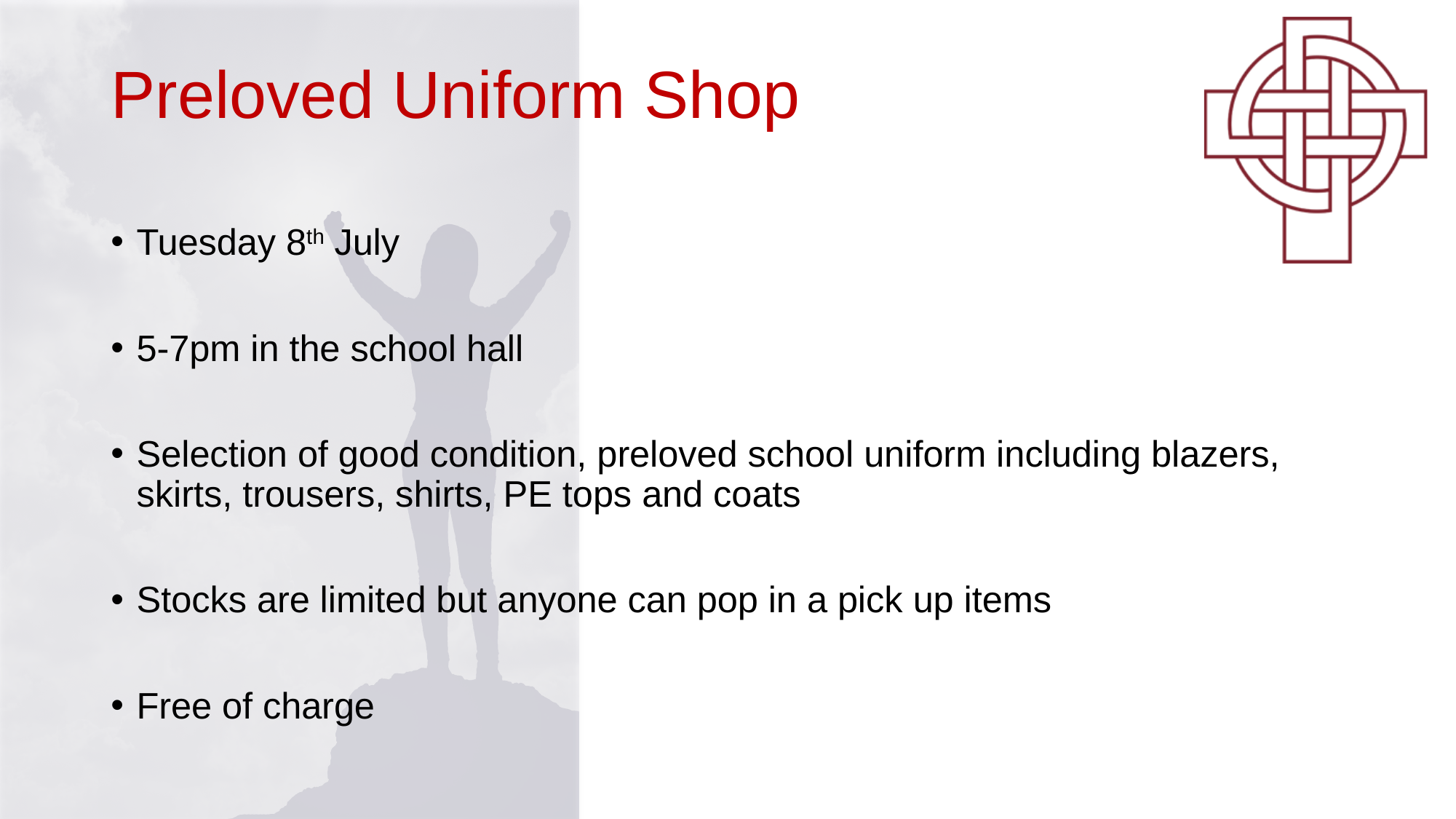

# Preloved Uniform Shop
Tuesday 8th July

5-7pm in the school hall

Selection of good condition, preloved school uniform including blazers, skirts, trousers, shirts, PE tops and coats

Stocks are limited but anyone can pop in a pick up items

Free of charge